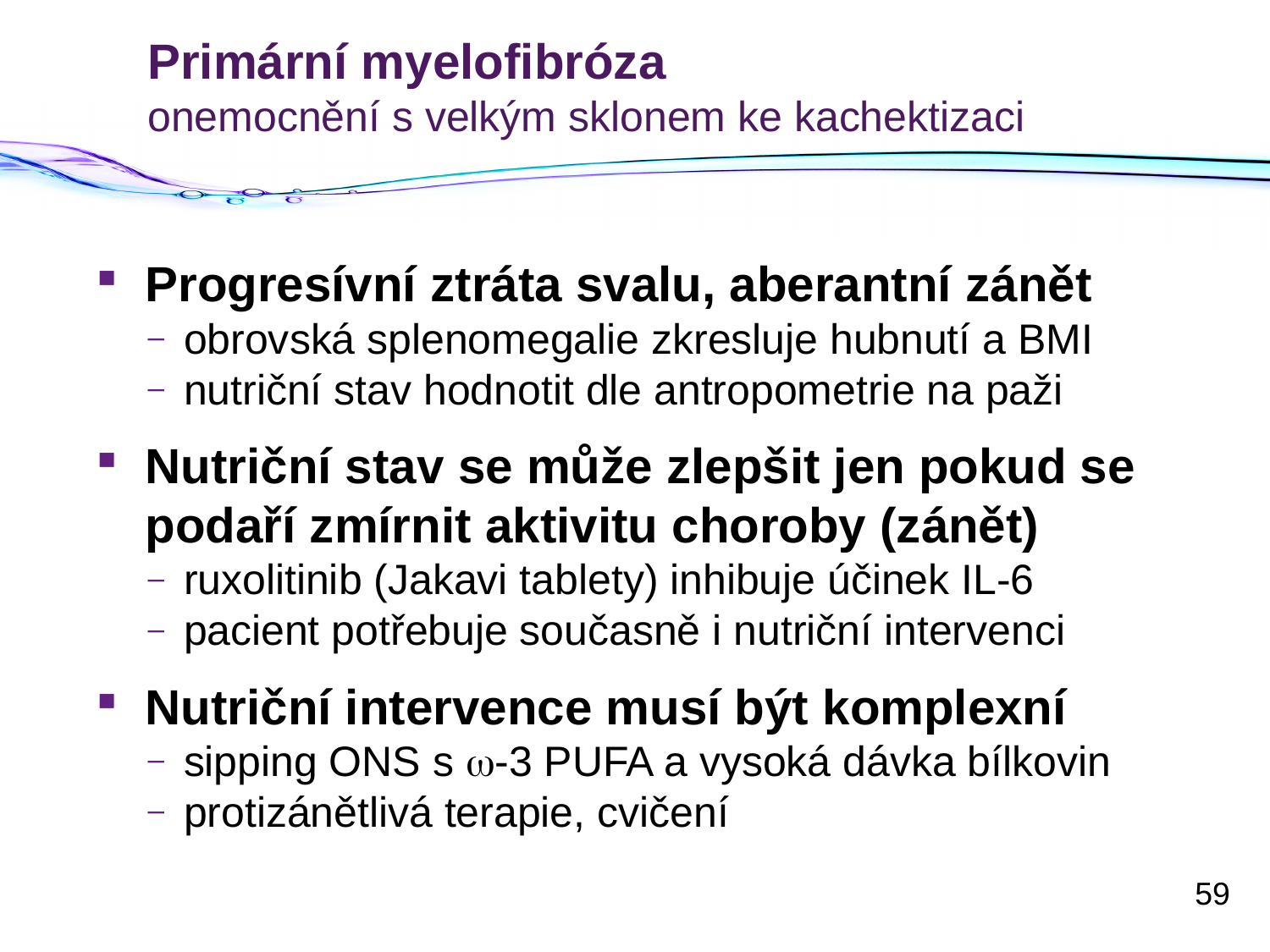

# Primární myelofibróza onemocnění s velkým sklonem ke kachektizaci

Progresívní ztráta svalu, aberantní zánět
obrovská splenomegalie zkresluje hubnutí a BMI
nutriční stav hodnotit dle antropometrie na paži
Nutriční stav se může zlepšit jen pokud se podaří zmírnit aktivitu choroby (zánět)
ruxolitinib (Jakavi tablety) inhibuje účinek IL-6
pacient potřebuje současně i nutriční intervenci
Nutriční intervence musí být komplexní
sipping ONS s ω-3 PUFA a vysoká dávka bílkovin
protizánětlivá terapie, cvičení
59